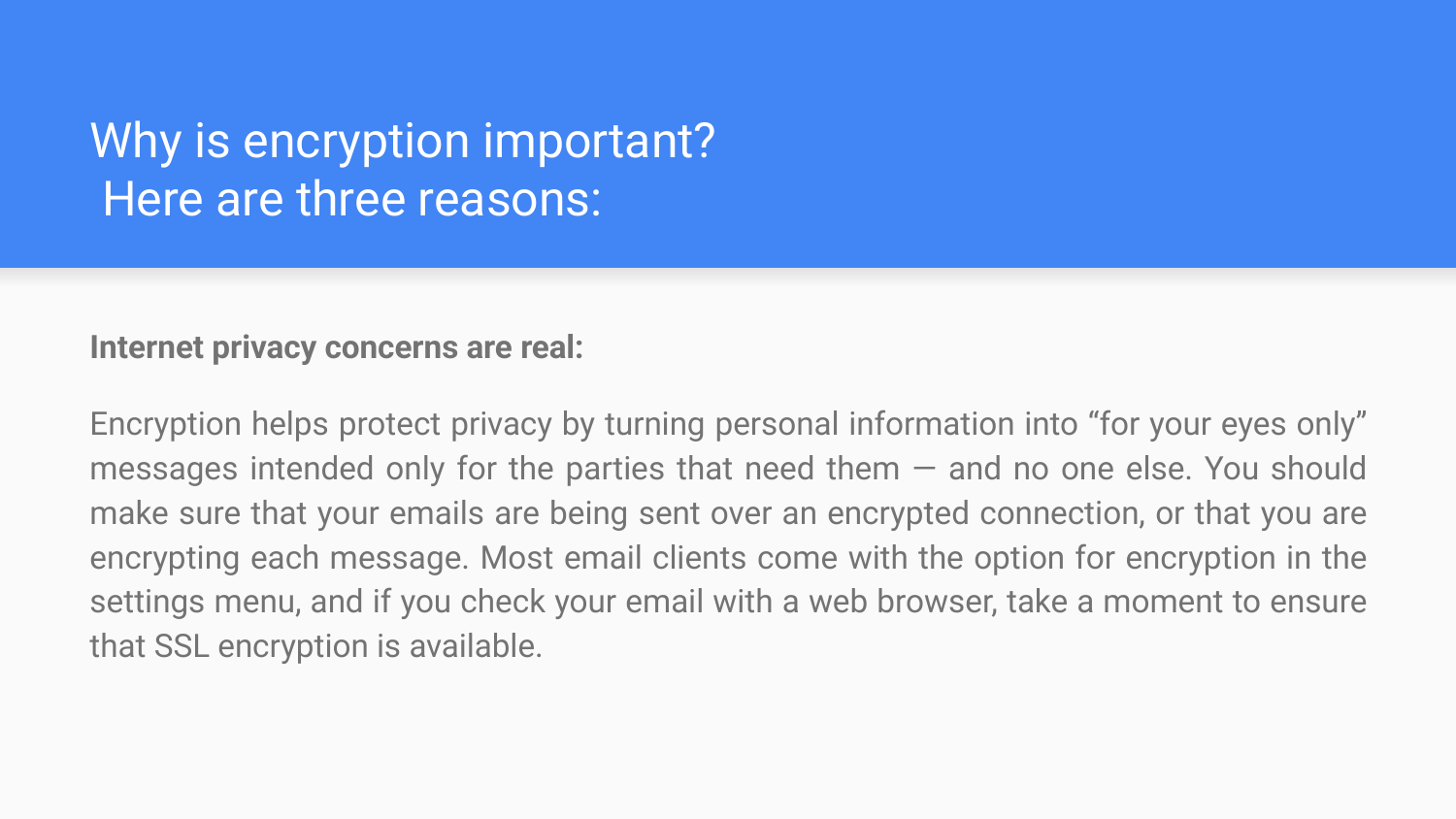

# Why is encryption important?
 Here are three reasons:
Internet privacy concerns are real:
Encryption helps protect privacy by turning personal information into “for your eyes only” messages intended only for the parties that need them — and no one else. You should make sure that your emails are being sent over an encrypted connection, or that you are encrypting each message. Most email clients come with the option for encryption in the settings menu, and if you check your email with a web browser, take a moment to ensure that SSL encryption is available.